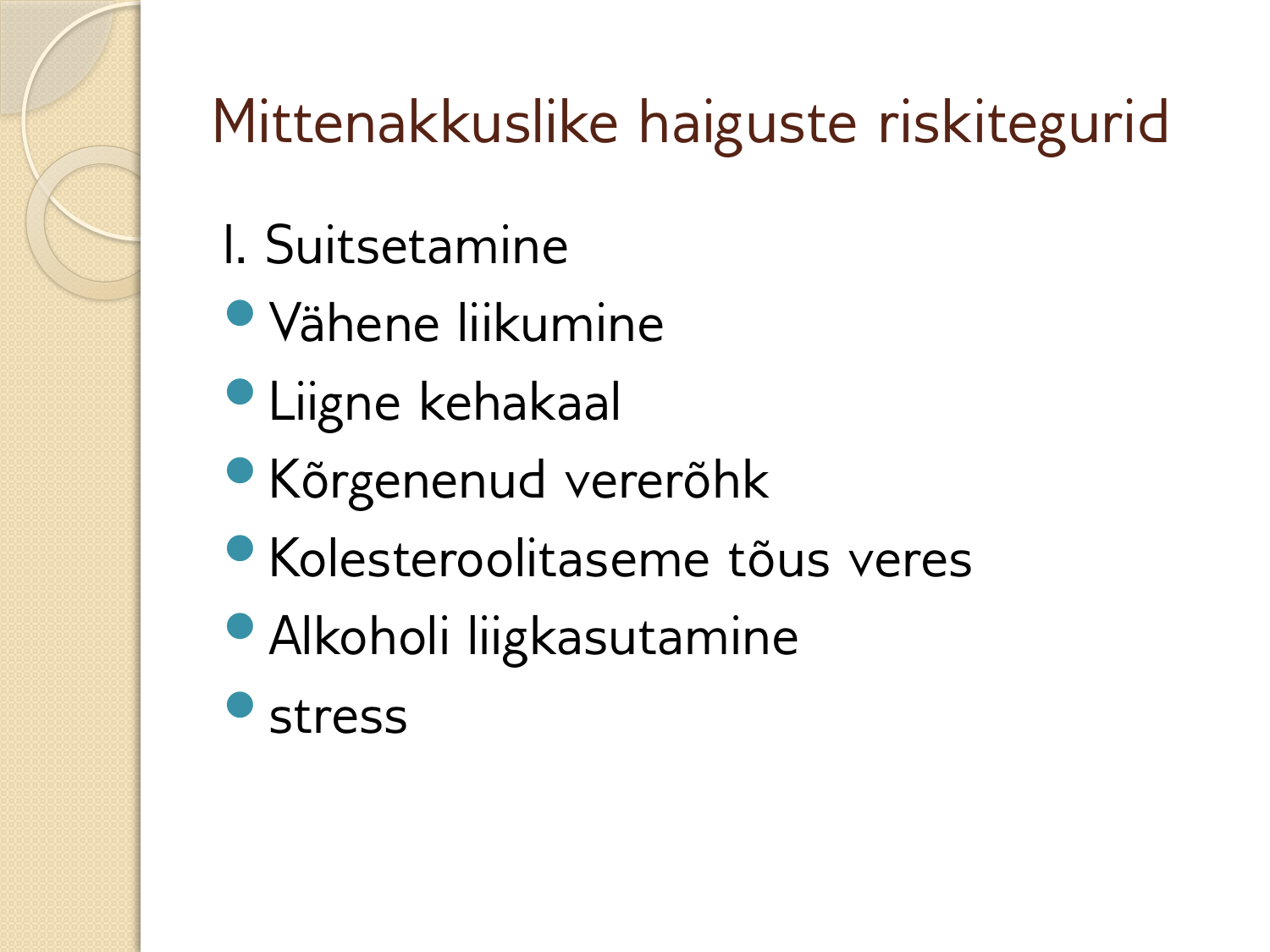

# Mittenakkuslike haiguste riskitegurid
I. Suitsetamine
Vähene liikumine
Liigne kehakaal
Kõrgenenud vererõhk
Kolesteroolitaseme tõus veres
Alkoholi liigkasutamine
stress